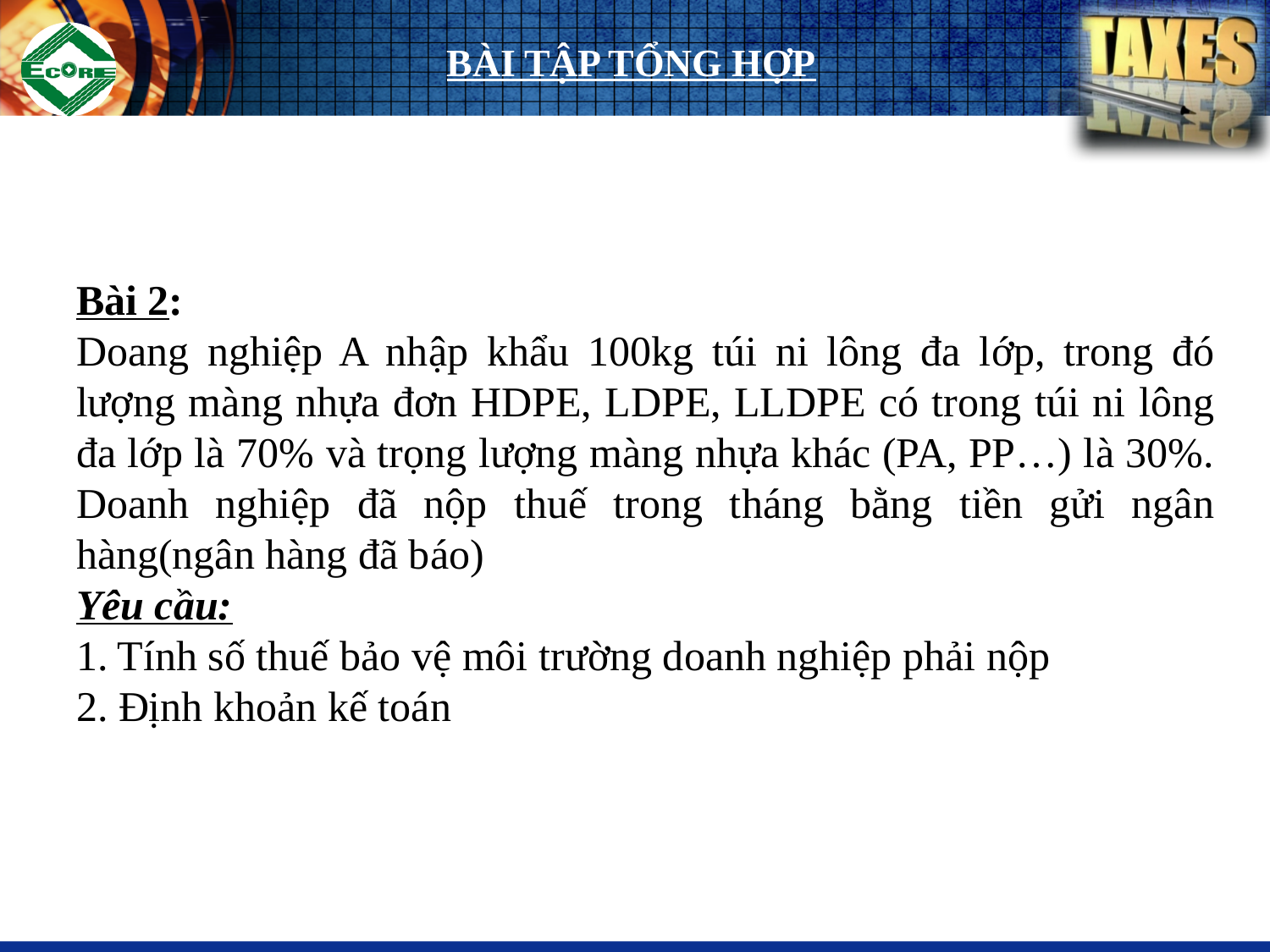

BÀI TẬP TỔNG HỢP
Bài 2:
Doang nghiệp A nhập khẩu 100kg túi ni lông đa lớp, trong đó lượng màng nhựa đơn HDPE, LDPE, LLDPE có trong túi ni lông đa lớp là 70% và trọng lượng màng nhựa khác (PA, PP…) là 30%. Doanh nghiệp đã nộp thuế trong tháng bằng tiền gửi ngân hàng(ngân hàng đã báo)
Yêu cầu:
1. Tính số thuế bảo vệ môi trường doanh nghiệp phải nộp
2. Định khoản kế toán